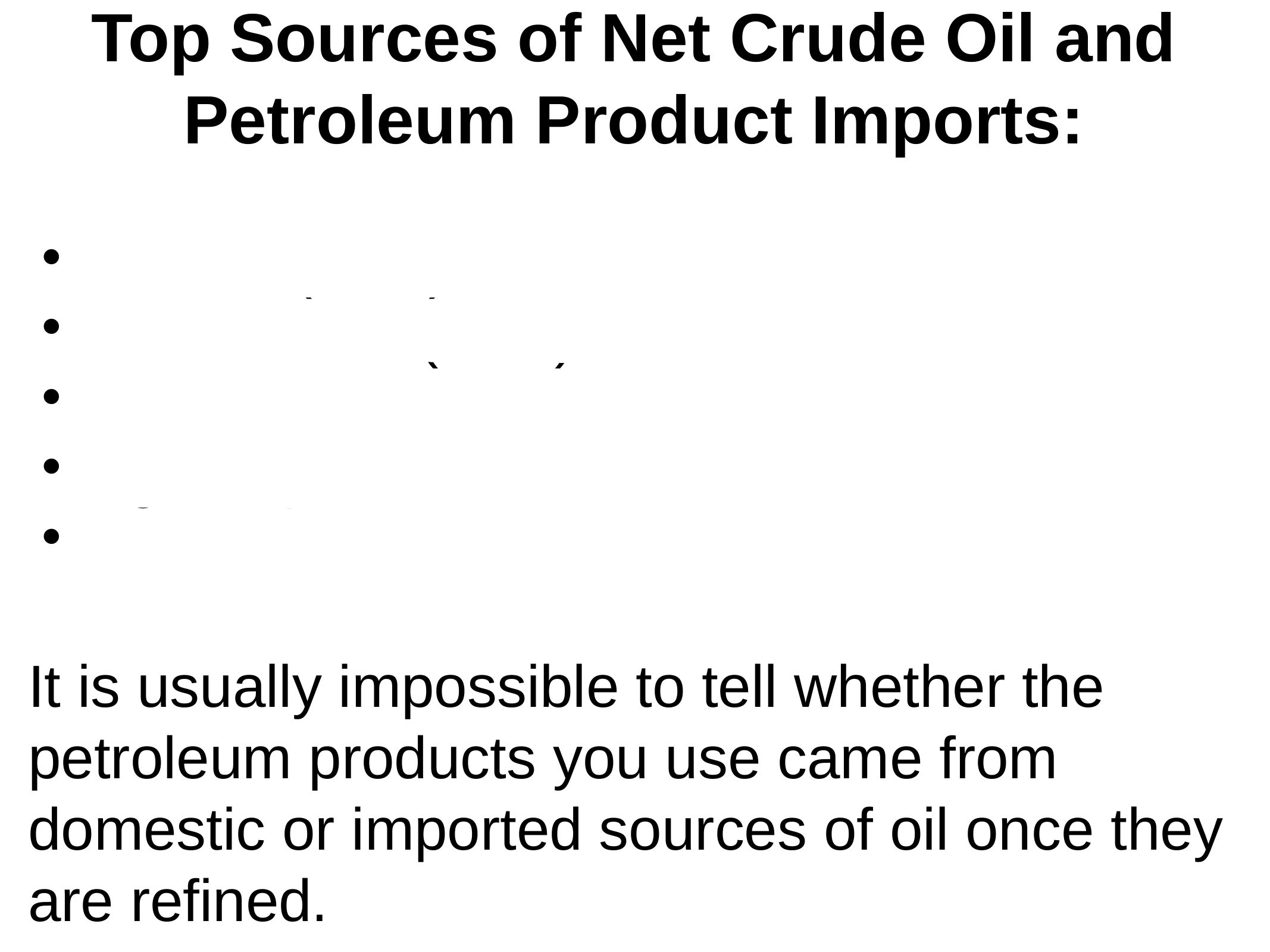

Top Sources of Net Crude Oil and Petroleum Product Imports:

Canada (29%)
Saudi Arabia (14%)
Venezuela (11%)
Nigeria (10%)
Mexico (8%)

It is usually impossible to tell whether the petroleum products you use came from domestic or imported sources of oil once they are refined.